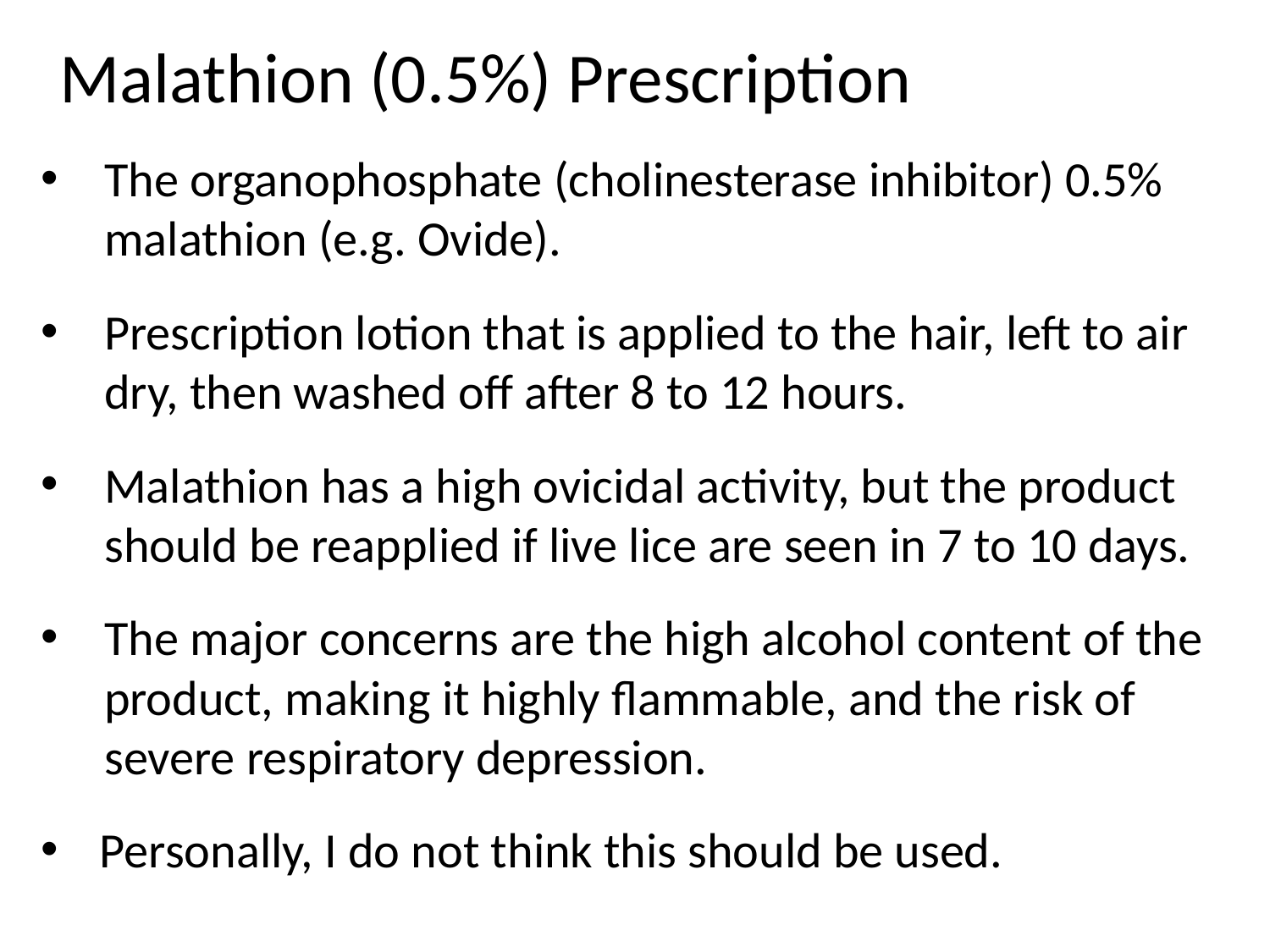

# Malathion (0.5%) Prescription
The organophosphate (cholinesterase inhibitor) 0.5% malathion (e.g. Ovide).

Prescription lotion that is applied to the hair, left to air dry, then washed off after 8 to 12 hours.

Malathion has a high ovicidal activity, but the product should be reapplied if live lice are seen in 7 to 10 days.

The major concerns are the high alcohol content of the product, making it highly flammable, and the risk of severe respiratory depression.

 Personally, I do not think this should be used.